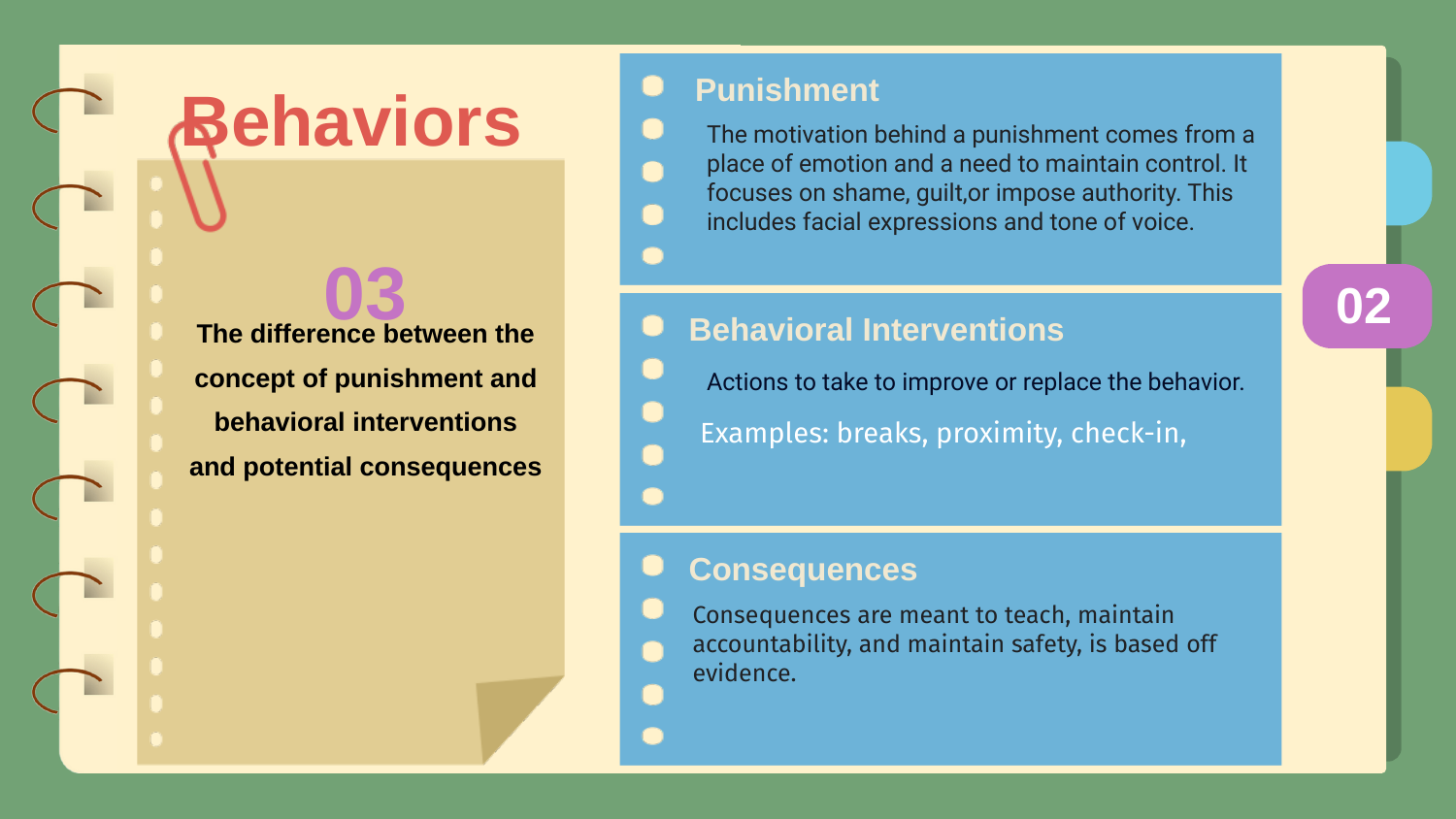

Behaviors

Punishment
The motivation behind a punishment comes from a place of emotion and a need to maintain control. It focuses on shame, guilt,or impose authority. This includes facial expressions and tone of voice.

03

02

Behavioral Interventions
The difference between the concept of punishment and behavioral interventions and potential consequences

Actions to take to improve or replace the behavior.

Examples: breaks, proximity, check-in,
Consequences

Consequences are meant to teach, maintain accountability, and maintain safety, is based off evidence.